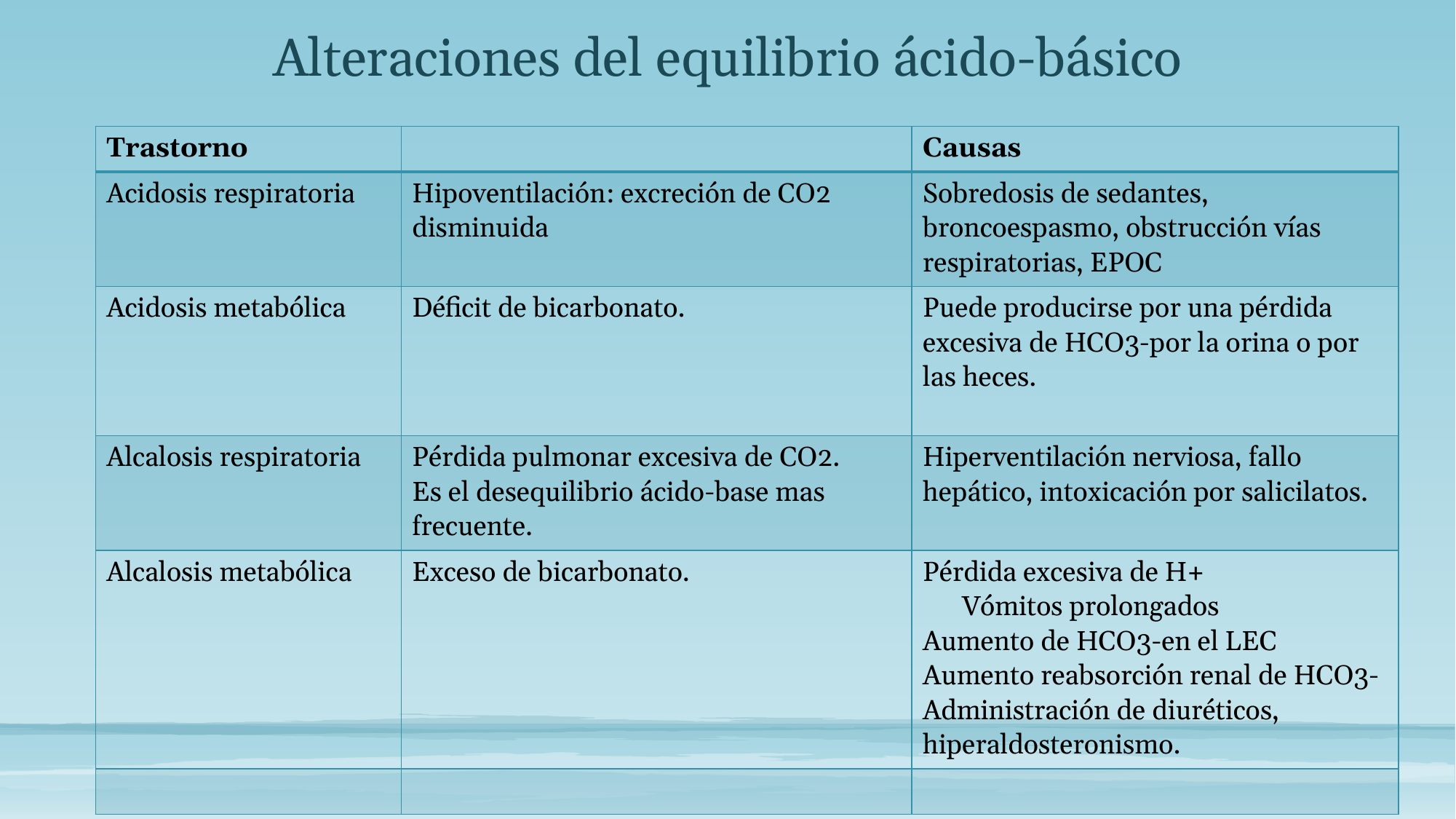

# Alteraciones del equilibrio ácido-básico
| Trastorno |  | Causas |
| --- | --- | --- |
| Acidosis respiratoria | Hipoventilación: excreción de CO2 disminuida | Sobredosis de sedantes, broncoespasmo, obstrucción vías respiratorias, EPOC |
| Acidosis metabólica | Déficit de bicarbonato. | Puede producirse por una pérdida excesiva de HCO3-por la orina o por las heces. |
| Alcalosis respiratoria | Pérdida pulmonar excesiva de CO2. Es el desequilibrio ácido-base mas frecuente. | Hiperventilación nerviosa, fallo hepático, intoxicación por salicilatos. |
| Alcalosis metabólica | Exceso de bicarbonato. | Pérdida excesiva de H+ Vómitos prolongados Aumento de HCO3-en el LEC Aumento reabsorción renal de HCO3- Administración de diuréticos, hiperaldosteronismo. |
|  |  |  |